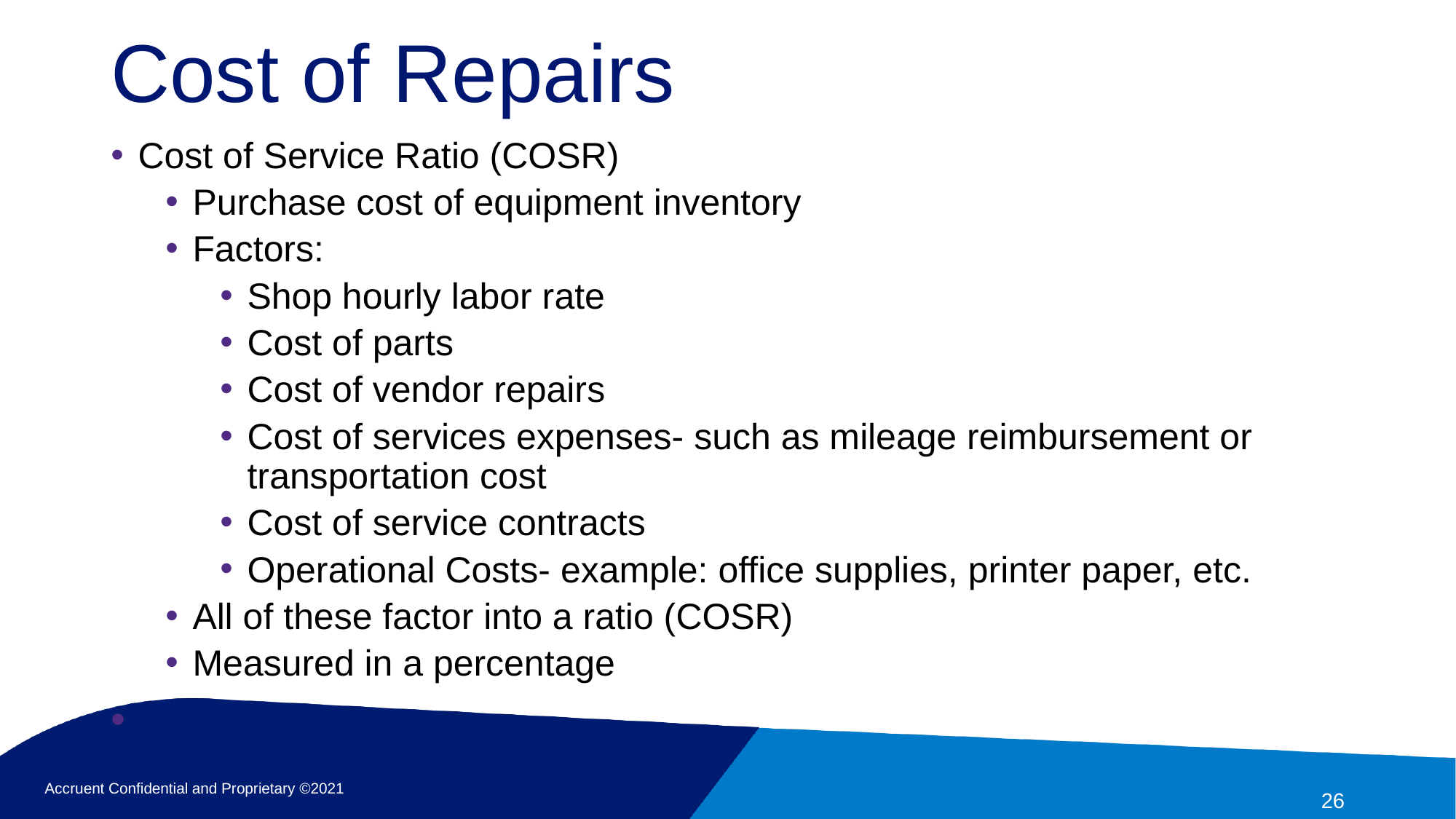

# Cost of Repairs
Cost of Service Ratio (COSR)
Purchase cost of equipment inventory
Factors:
Shop hourly labor rate
Cost of parts
Cost of vendor repairs
Cost of services expenses- such as mileage reimbursement or transportation cost
Cost of service contracts
Operational Costs- example: office supplies, printer paper, etc.
All of these factor into a ratio (COSR)
Measured in a percentage

26